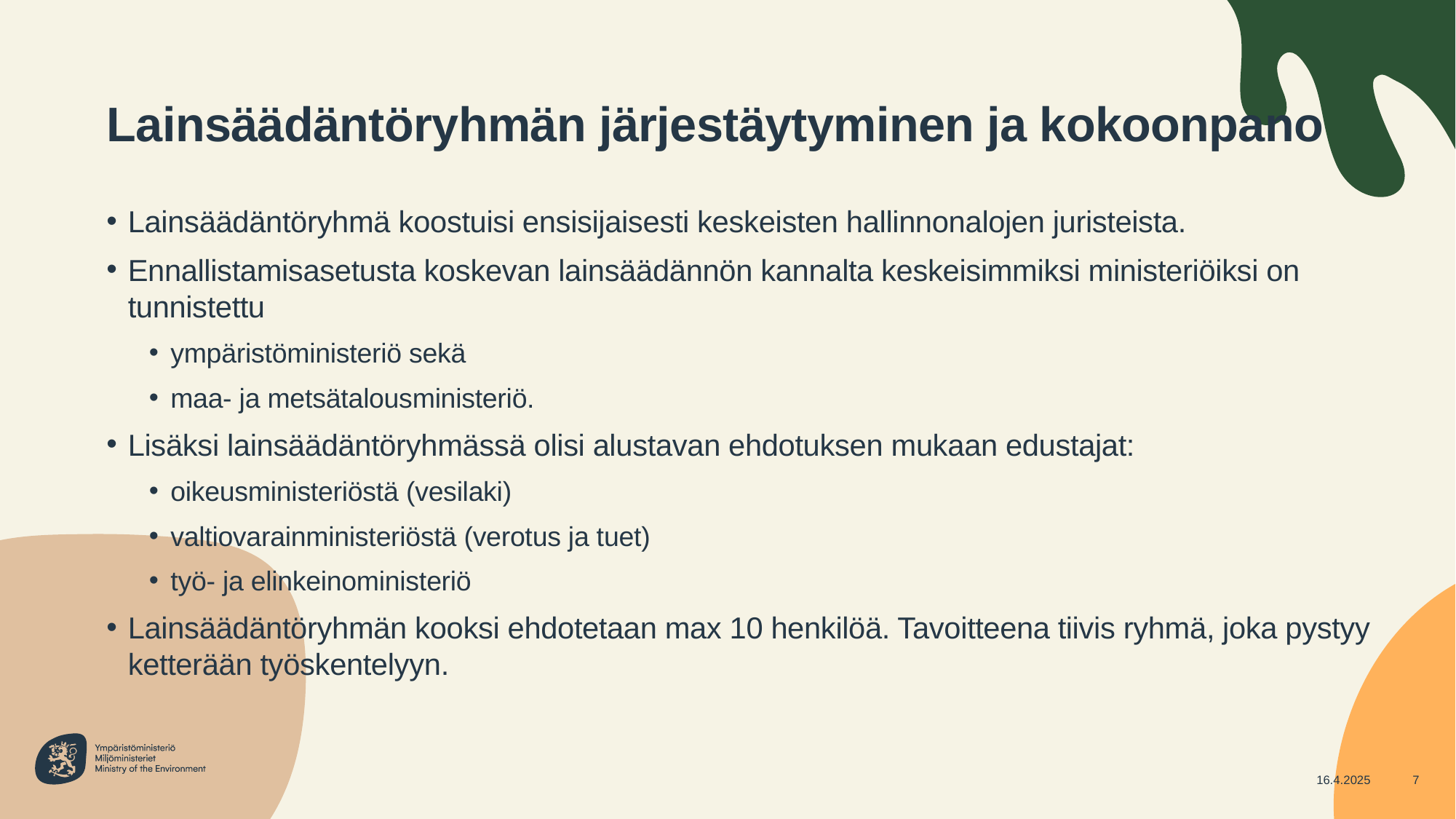

# Lainsäädäntöryhmän järjestäytyminen ja kokoonpano
Lainsäädäntöryhmä koostuisi ensisijaisesti keskeisten hallinnonalojen juristeista.
Ennallistamisasetusta koskevan lainsäädännön kannalta keskeisimmiksi ministeriöiksi on tunnistettu
ympäristöministeriö sekä
maa- ja metsätalousministeriö.
Lisäksi lainsäädäntöryhmässä olisi alustavan ehdotuksen mukaan edustajat:
oikeusministeriöstä (vesilaki)
valtiovarainministeriöstä (verotus ja tuet)
työ- ja elinkeinoministeriö
Lainsäädäntöryhmän kooksi ehdotetaan max 10 henkilöä. Tavoitteena tiivis ryhmä, joka pystyy ketterään työskentelyyn.

16.4.2025
7